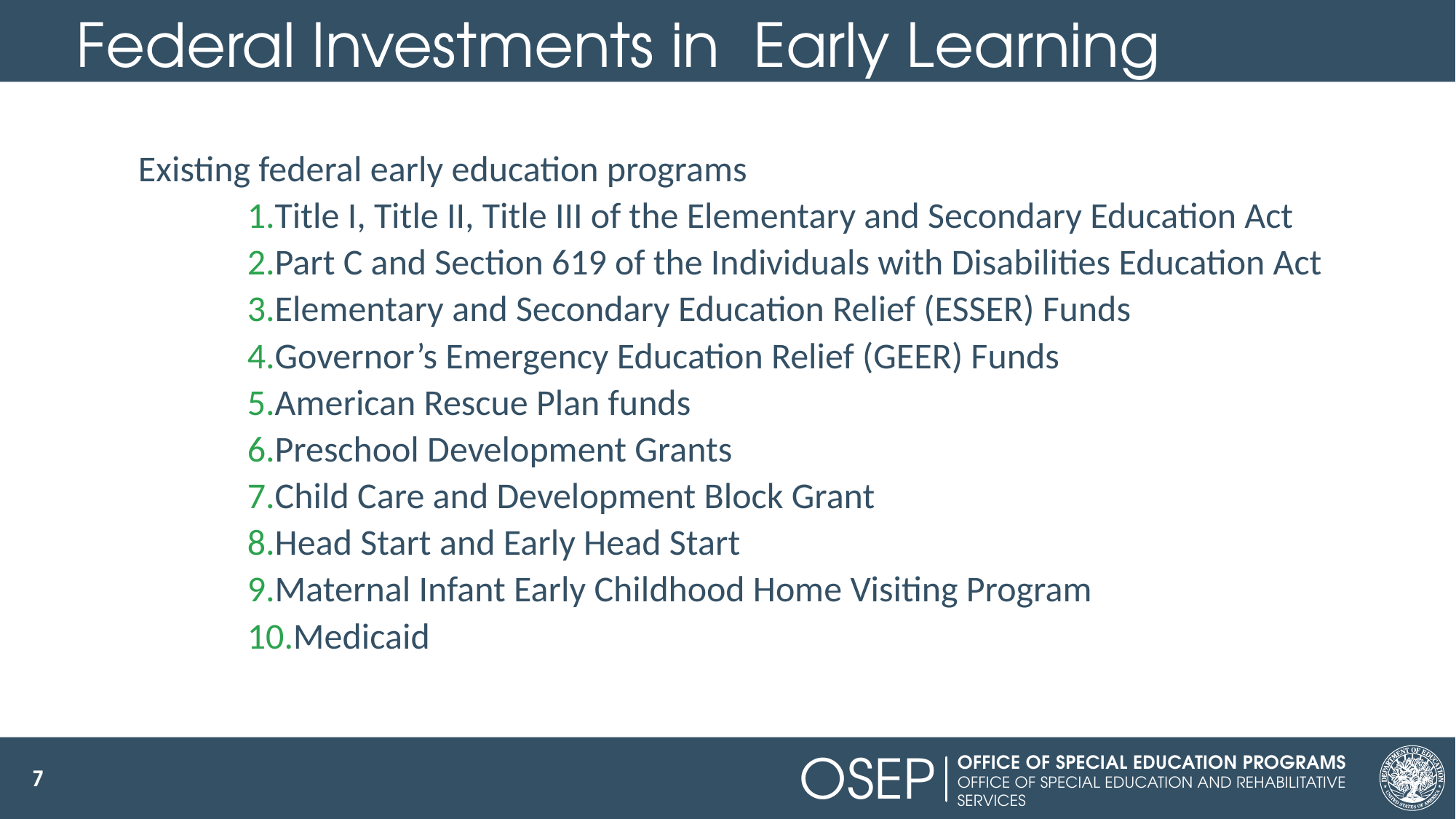

# Federal Investments in  Early Learning
Existing federal early education programs
Title I, Title II, Title III of the Elementary and Secondary Education Act
Part C and Section 619 of the Individuals with Disabilities Education Act
Elementary and Secondary Education Relief (ESSER) Funds
Governor’s Emergency Education Relief (GEER) Funds
American Rescue Plan funds
Preschool Development Grants
Child Care and Development Block Grant
Head Start and Early Head Start
Maternal Infant Early Childhood Home Visiting Program
Medicaid